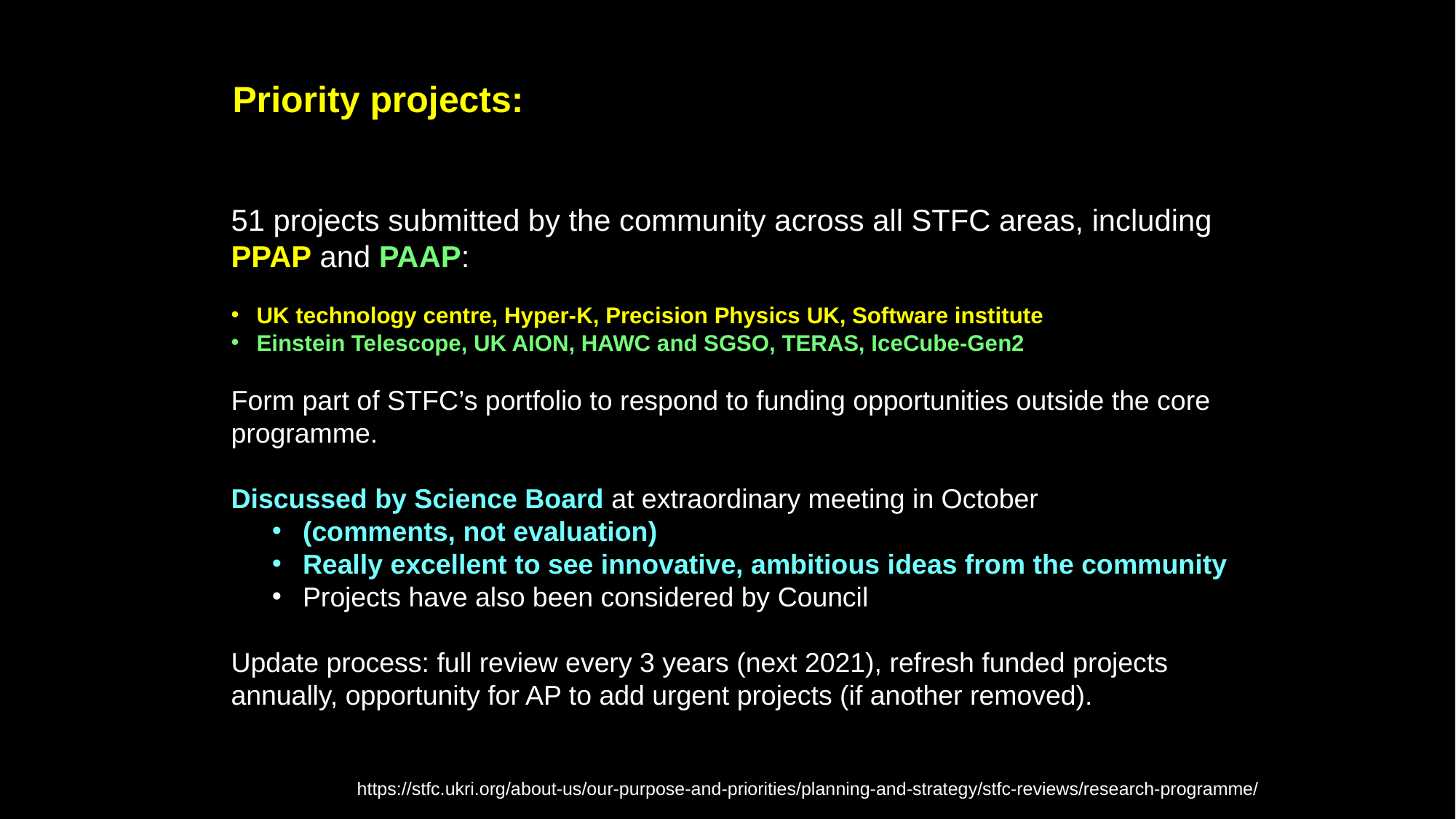

Priority projects:
51 projects submitted by the community across all STFC areas, including PPAP and PAAP:

UK technology centre, Hyper-K, Precision Physics UK, Software institute
Einstein Telescope, UK AION, HAWC and SGSO, TERAS, IceCube-Gen2

Form part of STFC’s portfolio to respond to funding opportunities outside the core programme.

Discussed by Science Board at extraordinary meeting in October
(comments, not evaluation)
Really excellent to see innovative, ambitious ideas from the community
Projects have also been considered by Council

Update process: full review every 3 years (next 2021), refresh funded projects annually, opportunity for AP to add urgent projects (if another removed).
https://stfc.ukri.org/about-us/our-purpose-and-priorities/planning-and-strategy/stfc-reviews/research-programme/